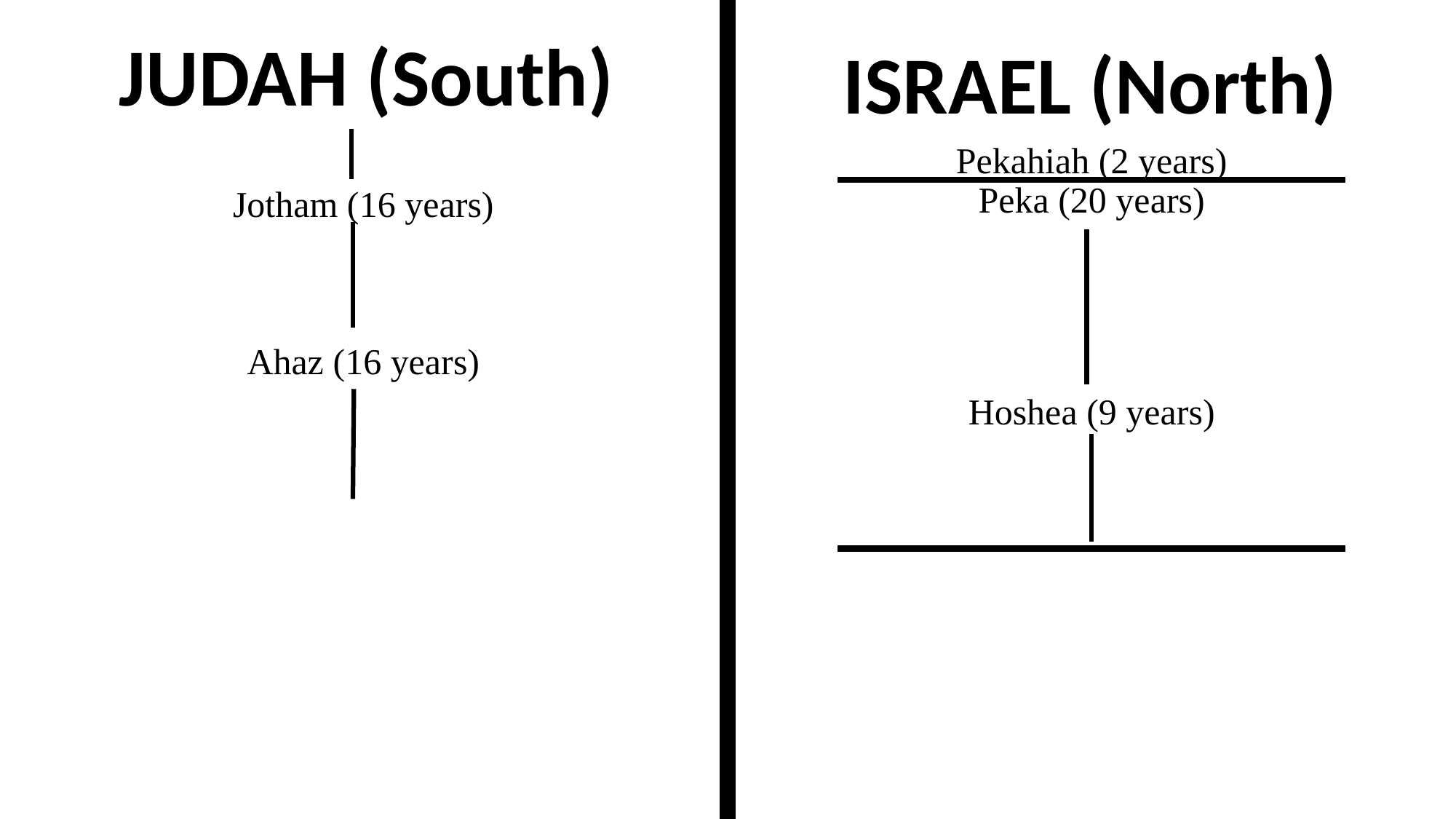

JUDAH (South)
ISRAEL (North)

Jotham (16 years)

Ahaz (16 years)

Pekahiah (2 years)
Peka (20 years)

Hoshea (9 years)